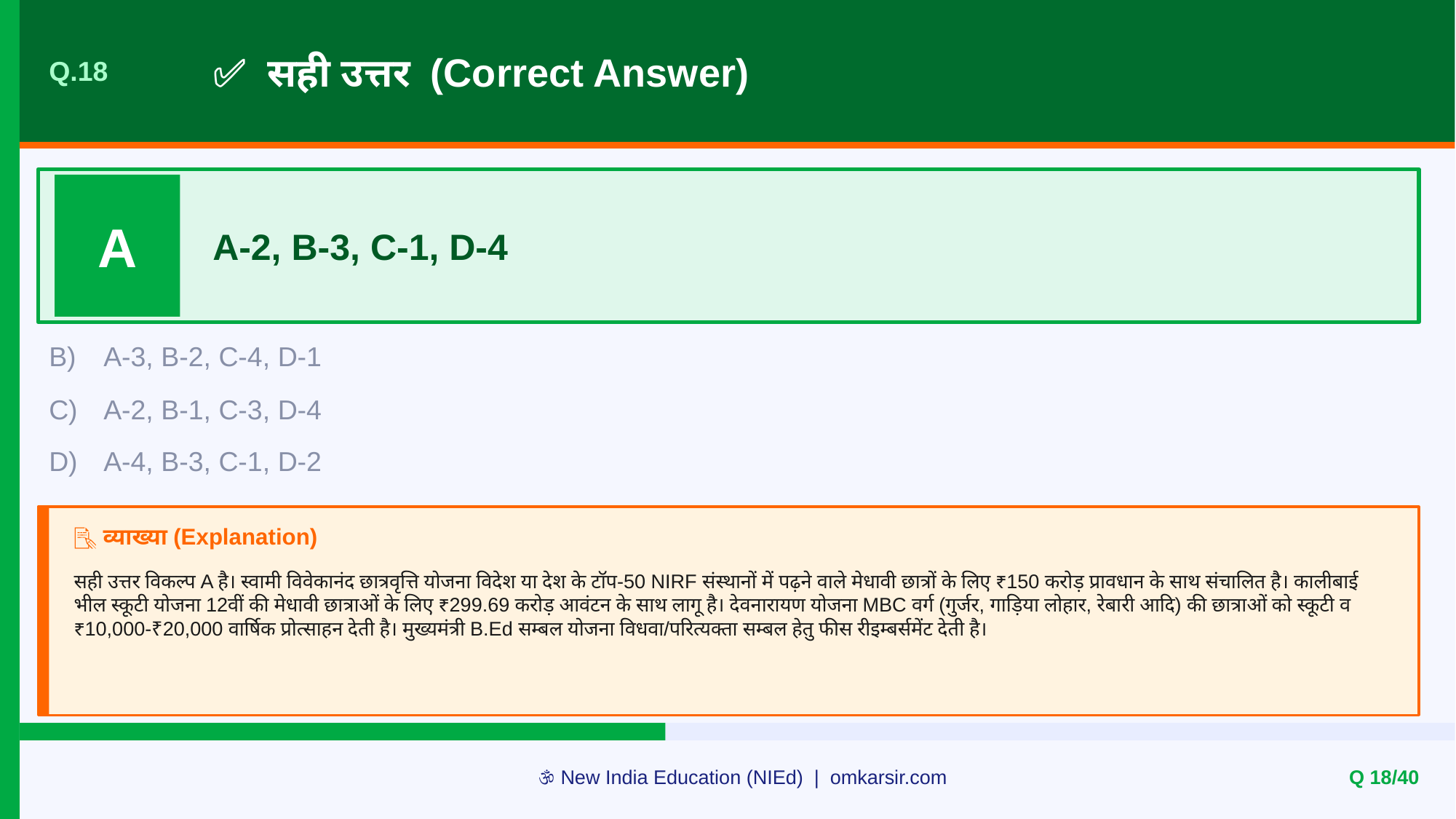

✅  सही उत्तर  (Correct Answer)
Q.18

A
A-2, B-3, C-1, D-4
B)
A-3, B-2, C-4, D-1
C)
A-2, B-1, C-3, D-4
D)
A-4, B-3, C-1, D-2

📝 व्याख्या (Explanation)
सही उत्तर विकल्प A है। स्वामी विवेकानंद छात्रवृत्ति योजना विदेश या देश के टॉप-50 NIRF संस्थानों में पढ़ने वाले मेधावी छात्रों के लिए ₹150 करोड़ प्रावधान के साथ संचालित है। कालीबाई भील स्कूटी योजना 12वीं की मेधावी छात्राओं के लिए ₹299.69 करोड़ आवंटन के साथ लागू है। देवनारायण योजना MBC वर्ग (गुर्जर, गाड़िया लोहार, रेबारी आदि) की छात्राओं को स्कूटी व ₹10,000-₹20,000 वार्षिक प्रोत्साहन देती है। मुख्यमंत्री B.Ed सम्बल योजना विधवा/परित्यक्ता सम्बल हेतु फीस रीइम्बर्समेंट देती है।

🕉️ New India Education (NIEd)  |  omkarsir.com
Q 18/40